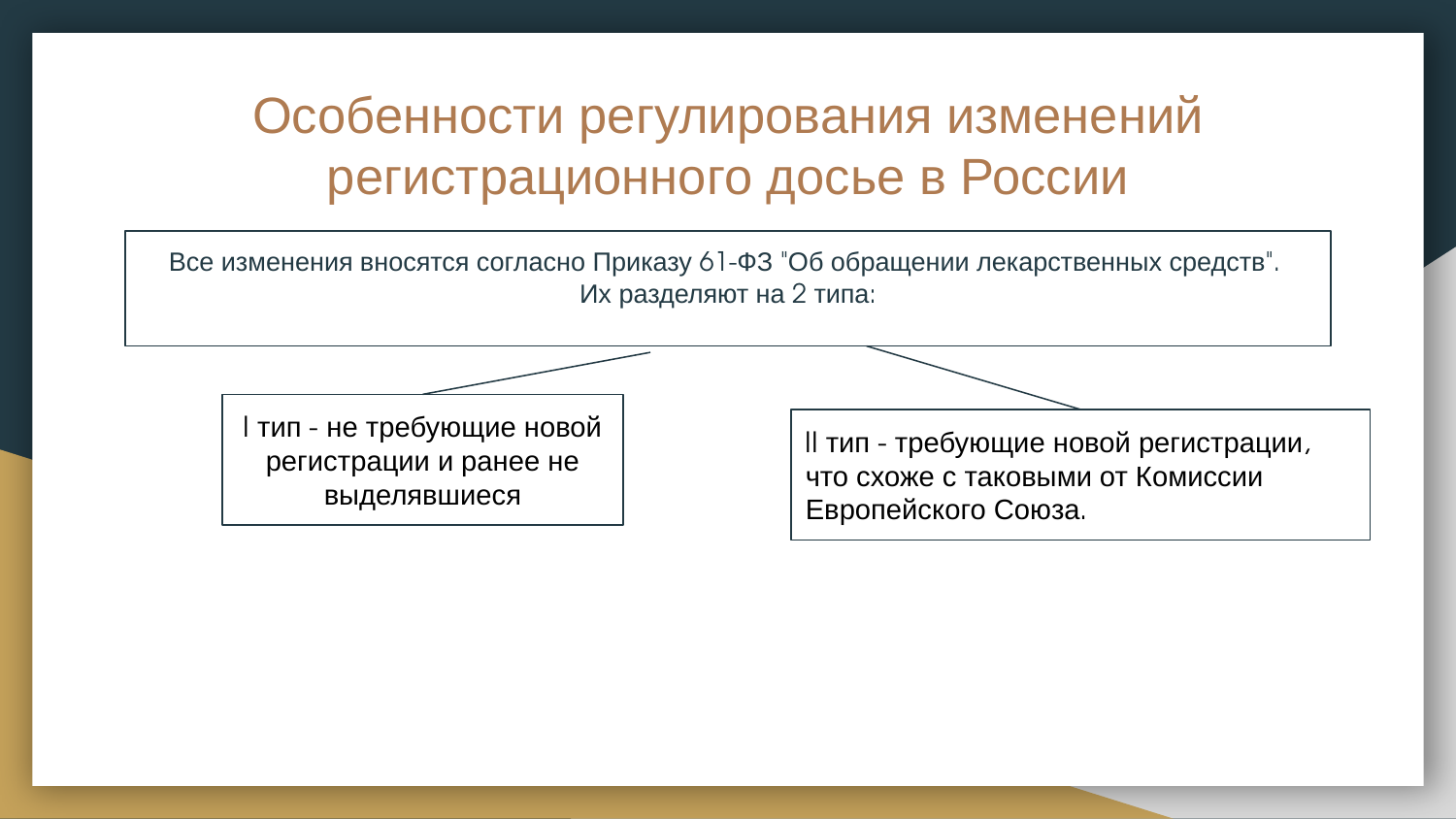

# Особенности регулирования изменений регистрационного досье в России
Все изменения вносятся согласно Приказу 61-ФЗ "Об обращении лекарственных средств".
Их разделяют на 2 типа:
I тип - не требующие новой регистрации и ранее не выделявшиеся
II тип - требующие новой регистрации, что схоже с таковыми от Комиссии Европейского Союза.